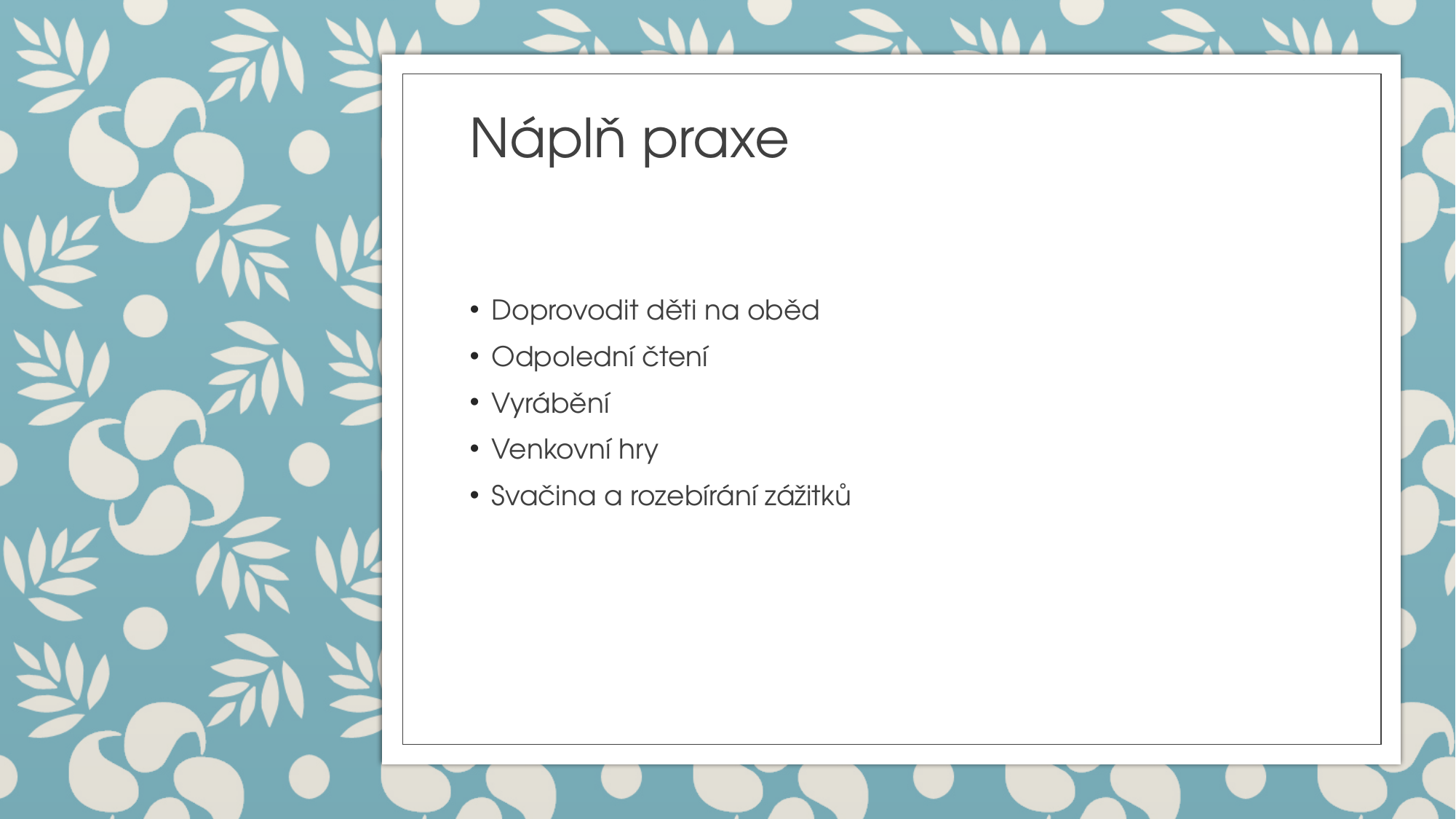

# Náplň praxe

Doprovodit děti na oběd
Odpolední čtení
Vyrábění
Venkovní hry
Svačina a rozebírání zážitků